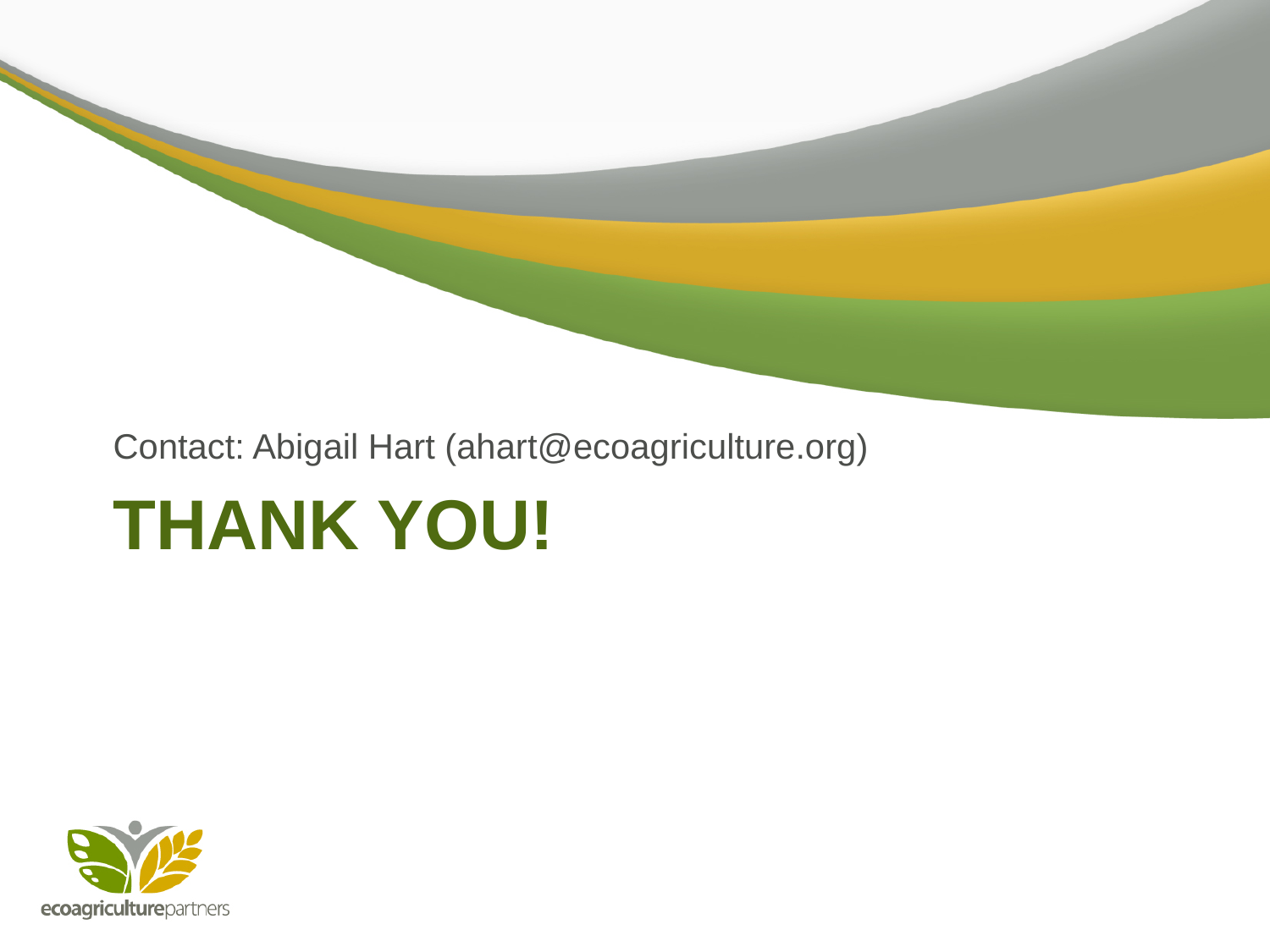

Contact: Abigail Hart (ahart@ecoagriculture.org)
# Thank you!